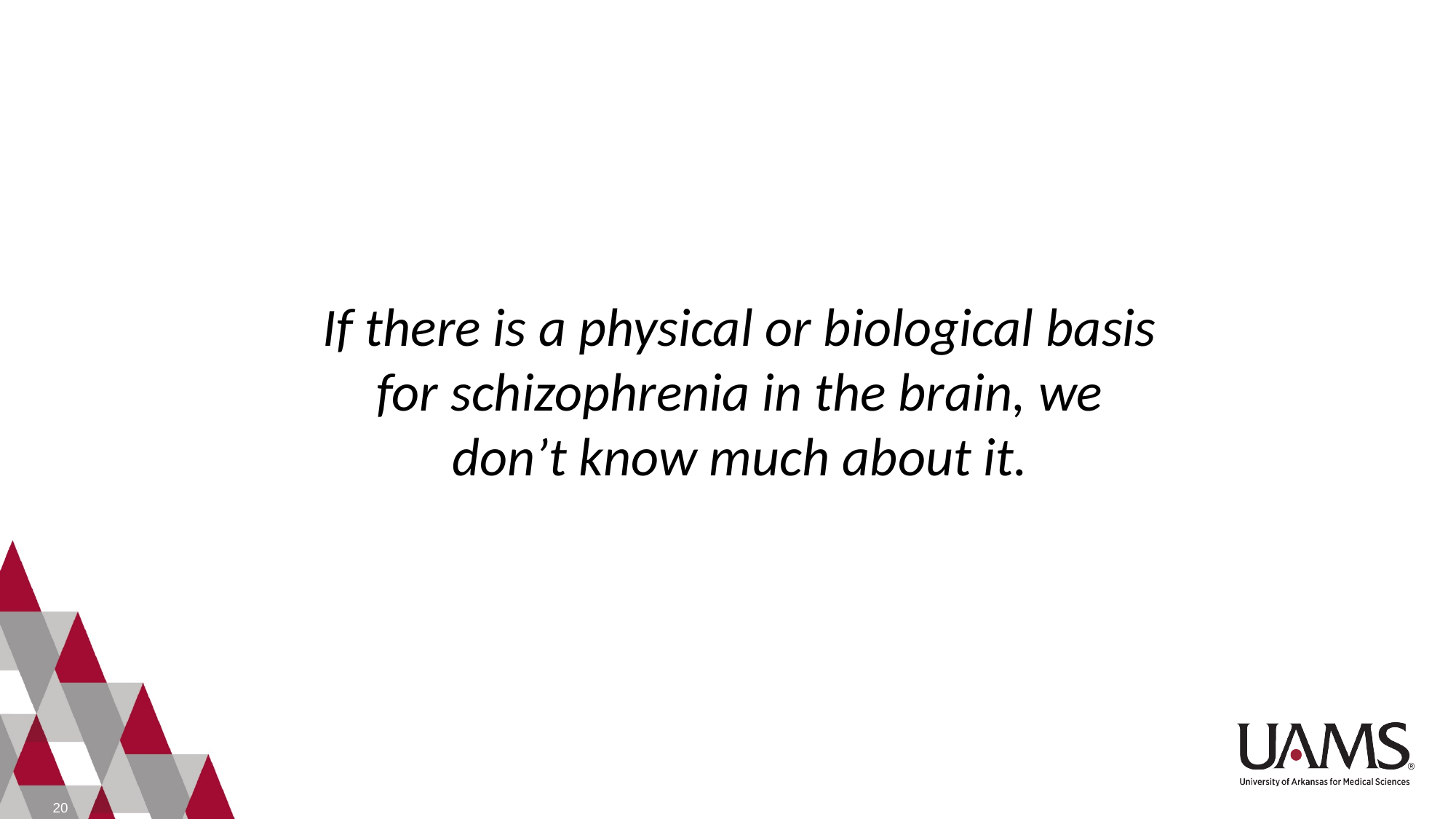

# If there is a physical or biological basis for schizophrenia in the brain, we don’t know much about it.